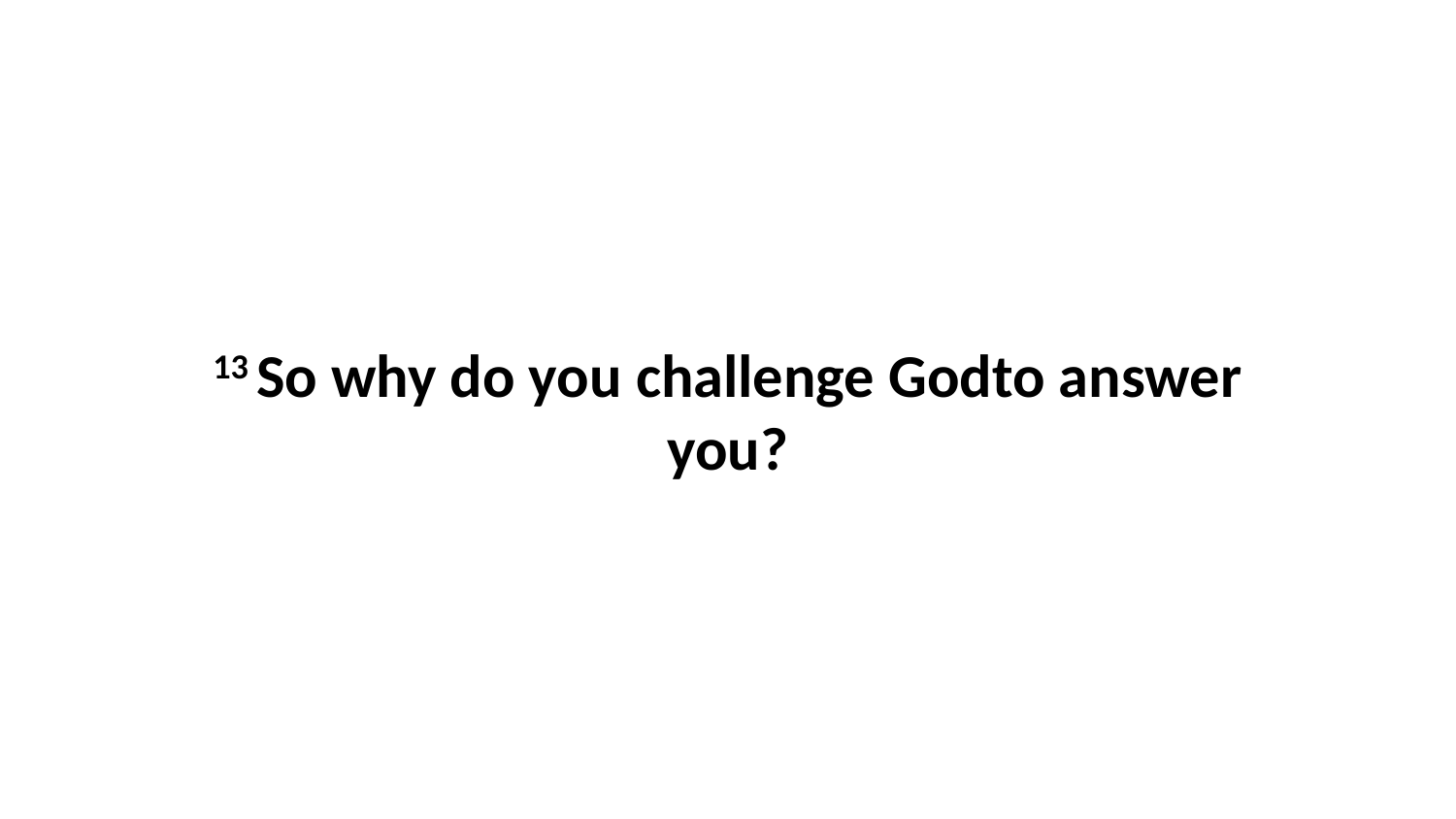

13 So why do you challenge Godto answer you?